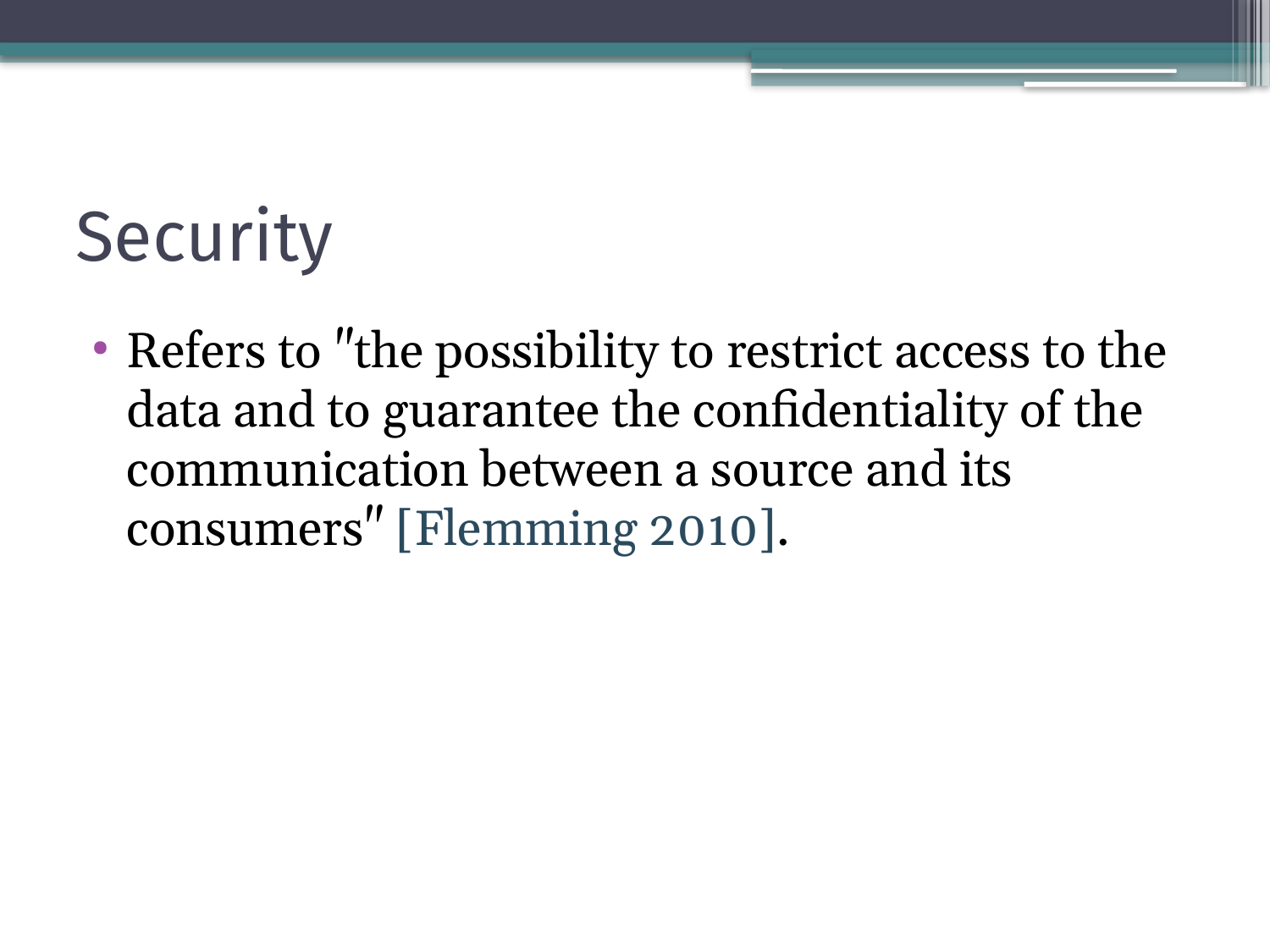

# Security
Refers to "the possibility to restrict access to the data and to guarantee the confidentiality of the communication between a source and its consumers" [Flemming 2010].